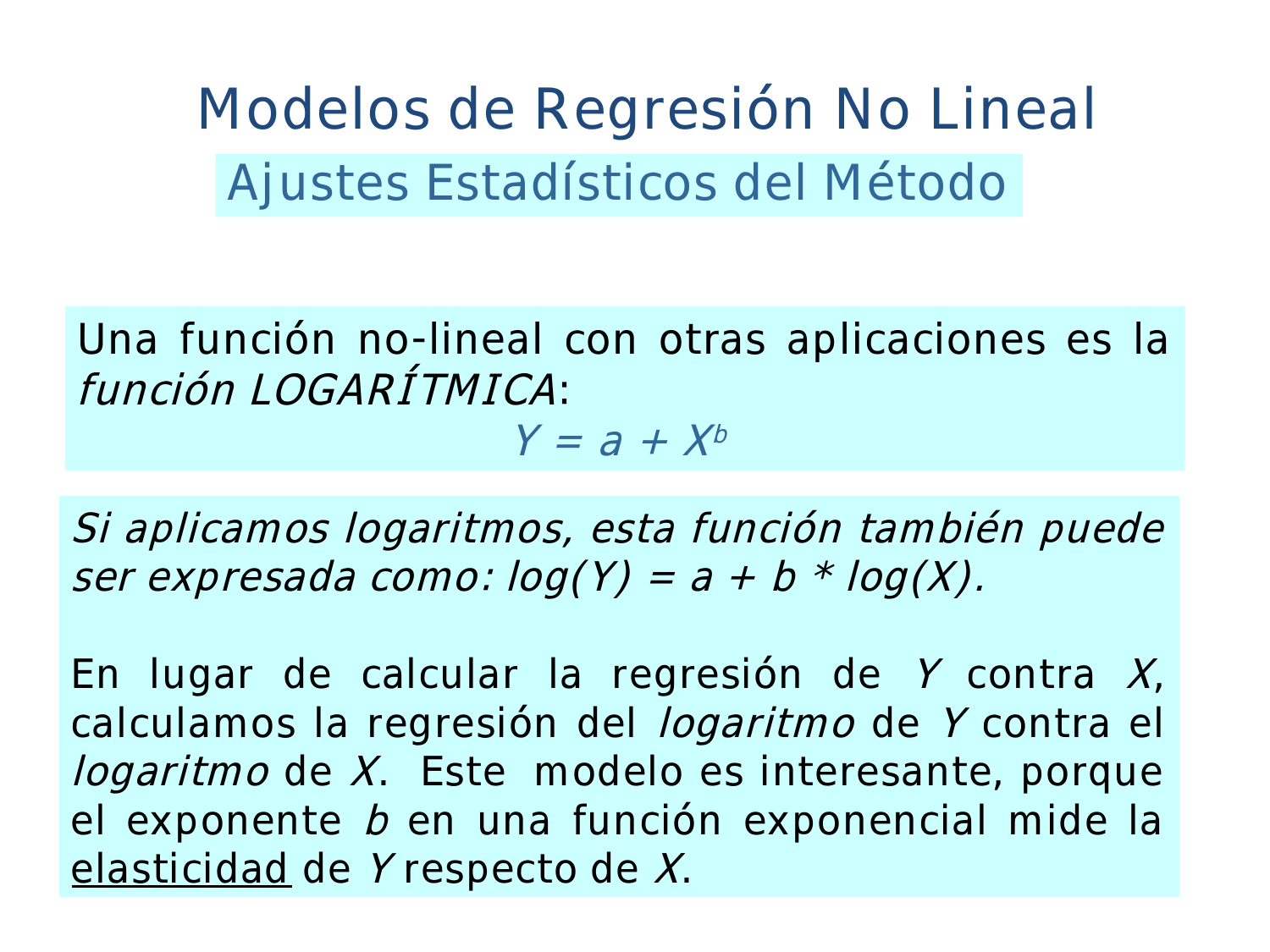

Modelos de Regresión No Lineal
Ajustes Estadísticos del Método
Una función no-lineal con otras aplicaciones es la función LOGARÍTMICA:
Y = a + Xb
Si aplicamos logaritmos, esta función también puede ser expresada como: log(Y) = a + b * log(X).

En lugar de calcular la regresión de Y contra X, calculamos la regresión del logaritmo de Y contra el logaritmo de X.  Este  modelo es interesante, porque el exponente b en una función exponencial mide la elasticidad de Y respecto de X.